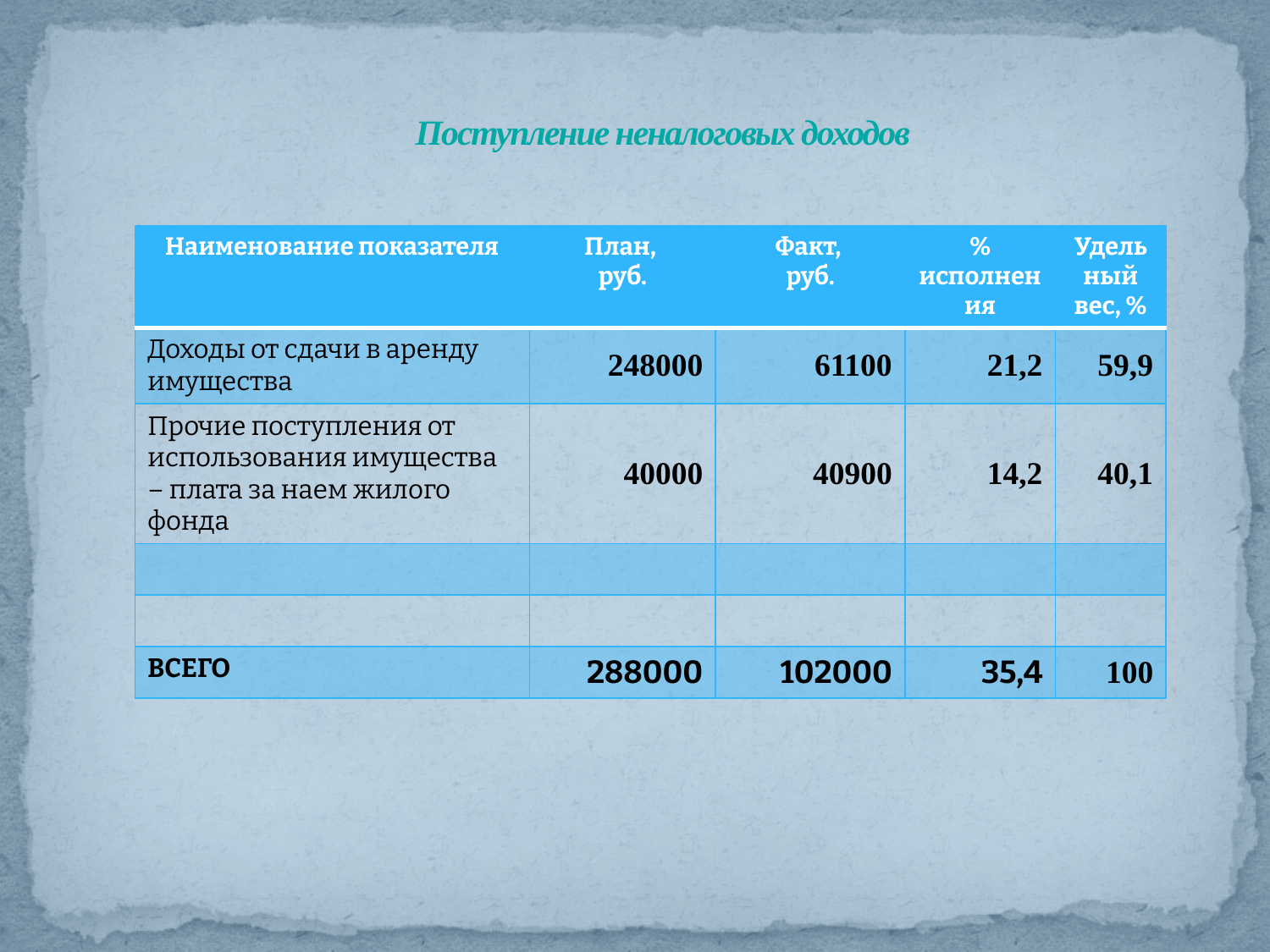

# Поступление неналоговых доходов
| Наименование показателя | План, руб. | Факт, руб. | % исполнения | Удельный вес, % |
| --- | --- | --- | --- | --- |
| Доходы от сдачи в аренду имущества | 248000 | 61100 | 21,2 | 59,9 |
| Прочие поступления от использования имущества – плата за наем жилого фонда | 40000 | 40900 | 14,2 | 40,1 |
|  |  |  |  |  |
|  |  |  |  |  |
| ВСЕГО | 288000 | 102000 | 35,4 | 100 |